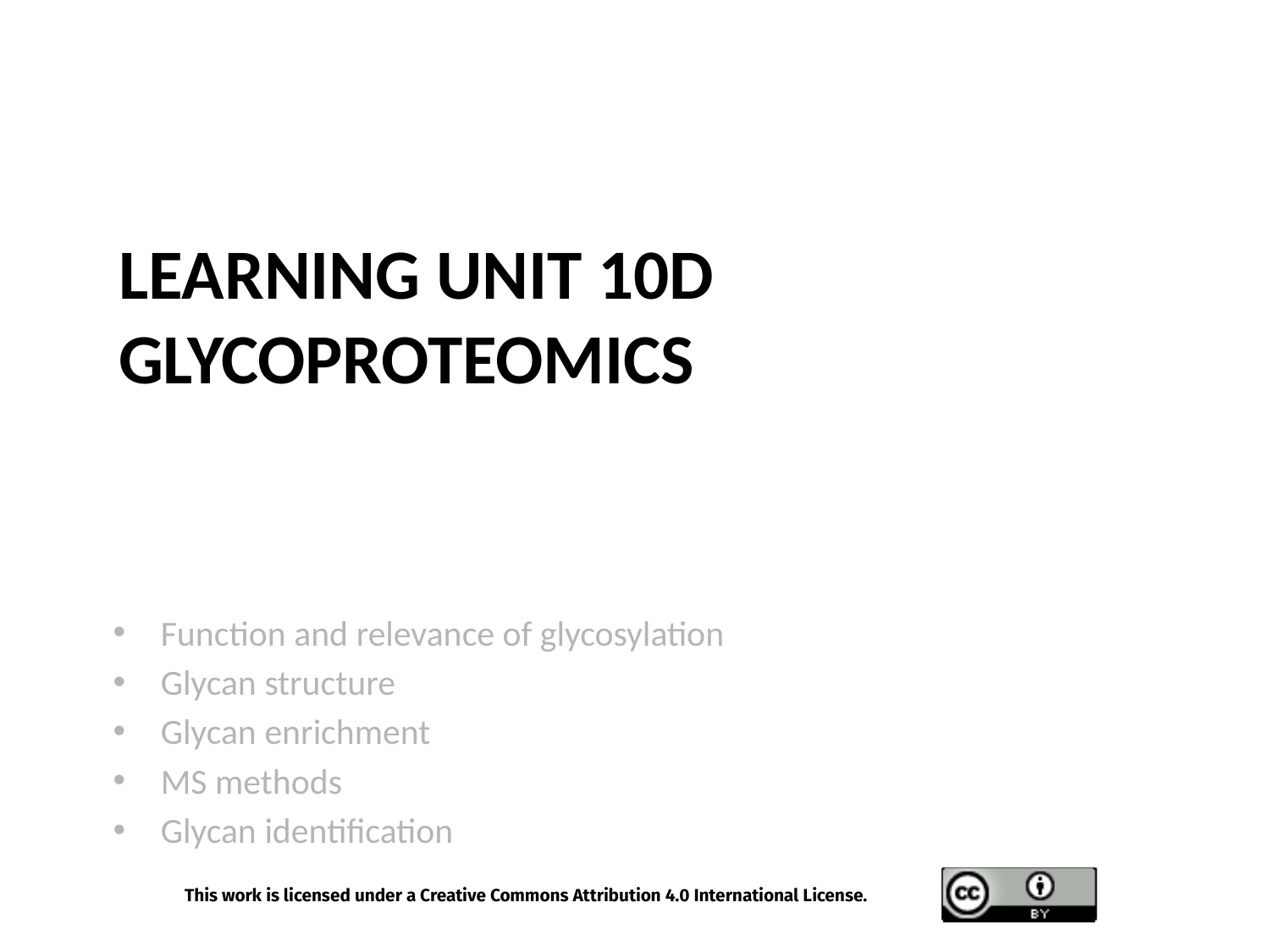

# Learning Unit 10D Glycoproteomics
Function and relevance of glycosylation
Glycan structure
Glycan enrichment
MS methods
Glycan identification